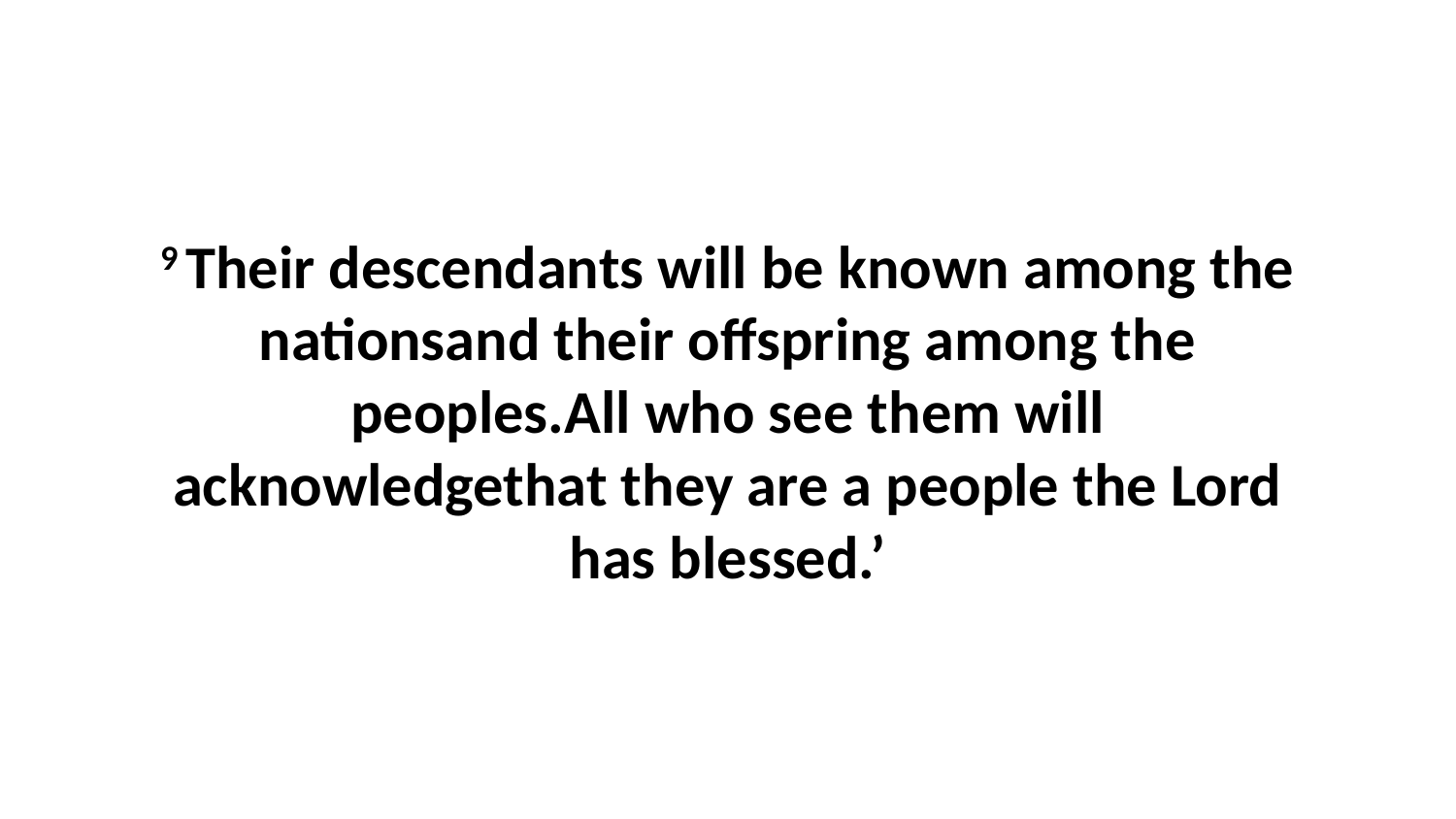

9 Their descendants will be known among the nationsand their offspring among the peoples.All who see them will acknowledgethat they are a people the Lord has blessed.’